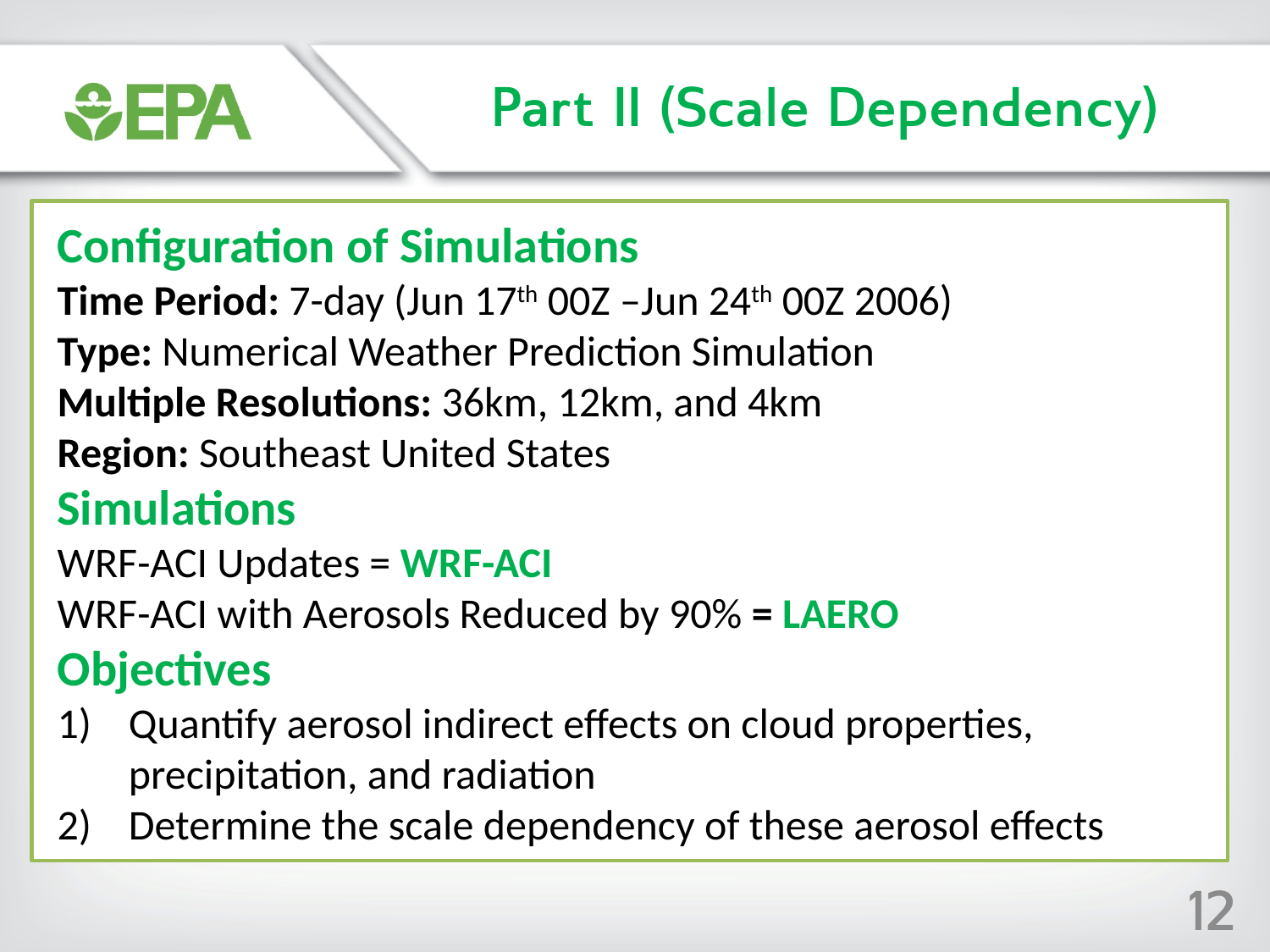

Part II (Scale Dependency)
Configuration of Simulations
Time Period: 7-day (Jun 17th 00Z –Jun 24th 00Z 2006)
Type: Numerical Weather Prediction Simulation
Multiple Resolutions: 36km, 12km, and 4km
Region: Southeast United States
Simulations
WRF-ACI Updates = WRF-ACI
WRF-ACI with Aerosols Reduced by 90% = LAERO
Objectives
Quantify aerosol indirect effects on cloud properties, precipitation, and radiation
Determine the scale dependency of these aerosol effects
12